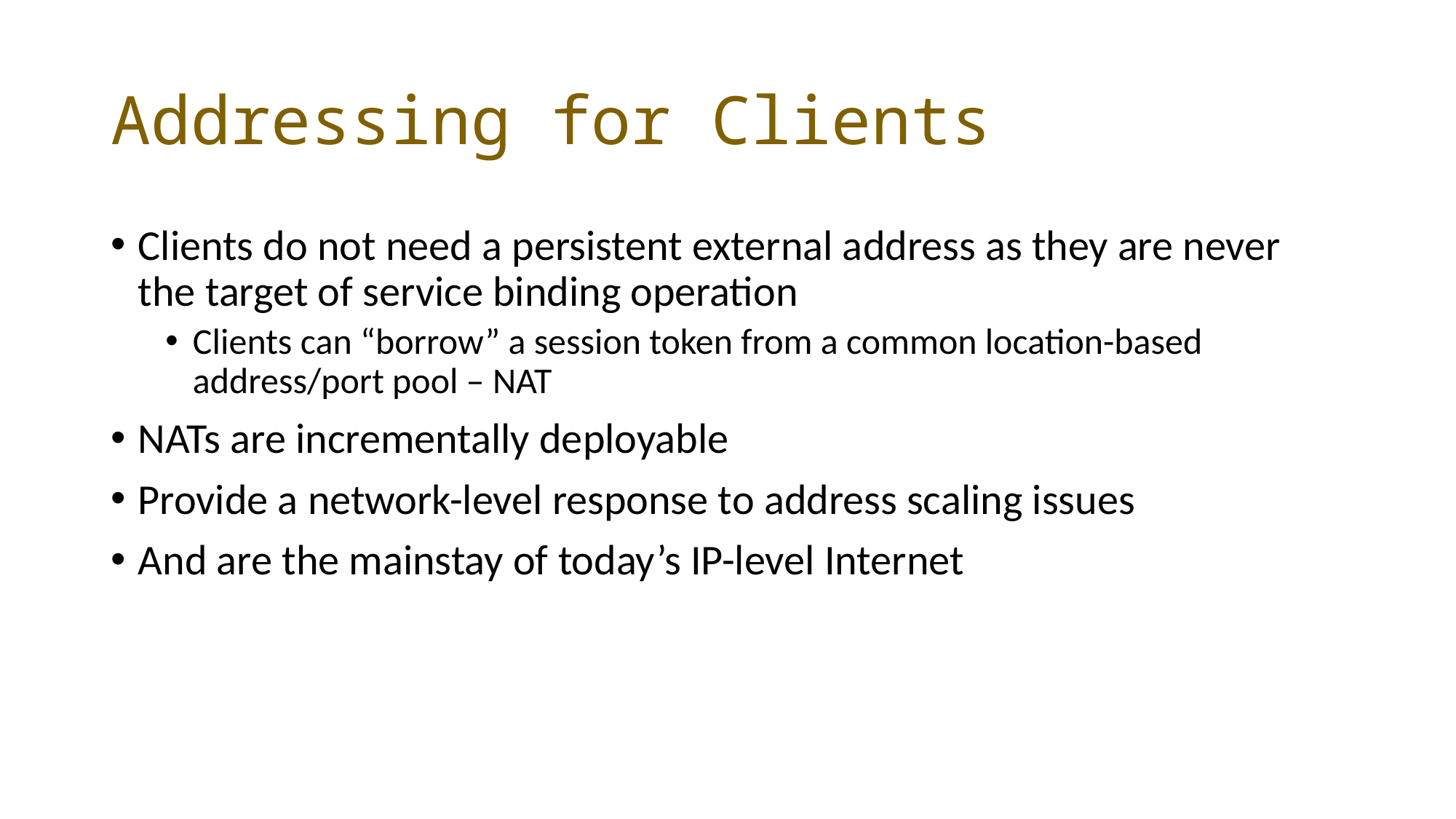

# Addressing for Clients
Clients do not need a persistent external address as they are never the target of service binding operation
Clients can “borrow” a session token from a common location-based address/port pool – NAT
NATs are incrementally deployable
Provide a network-level response to address scaling issues
And are the mainstay of today’s IP-level Internet